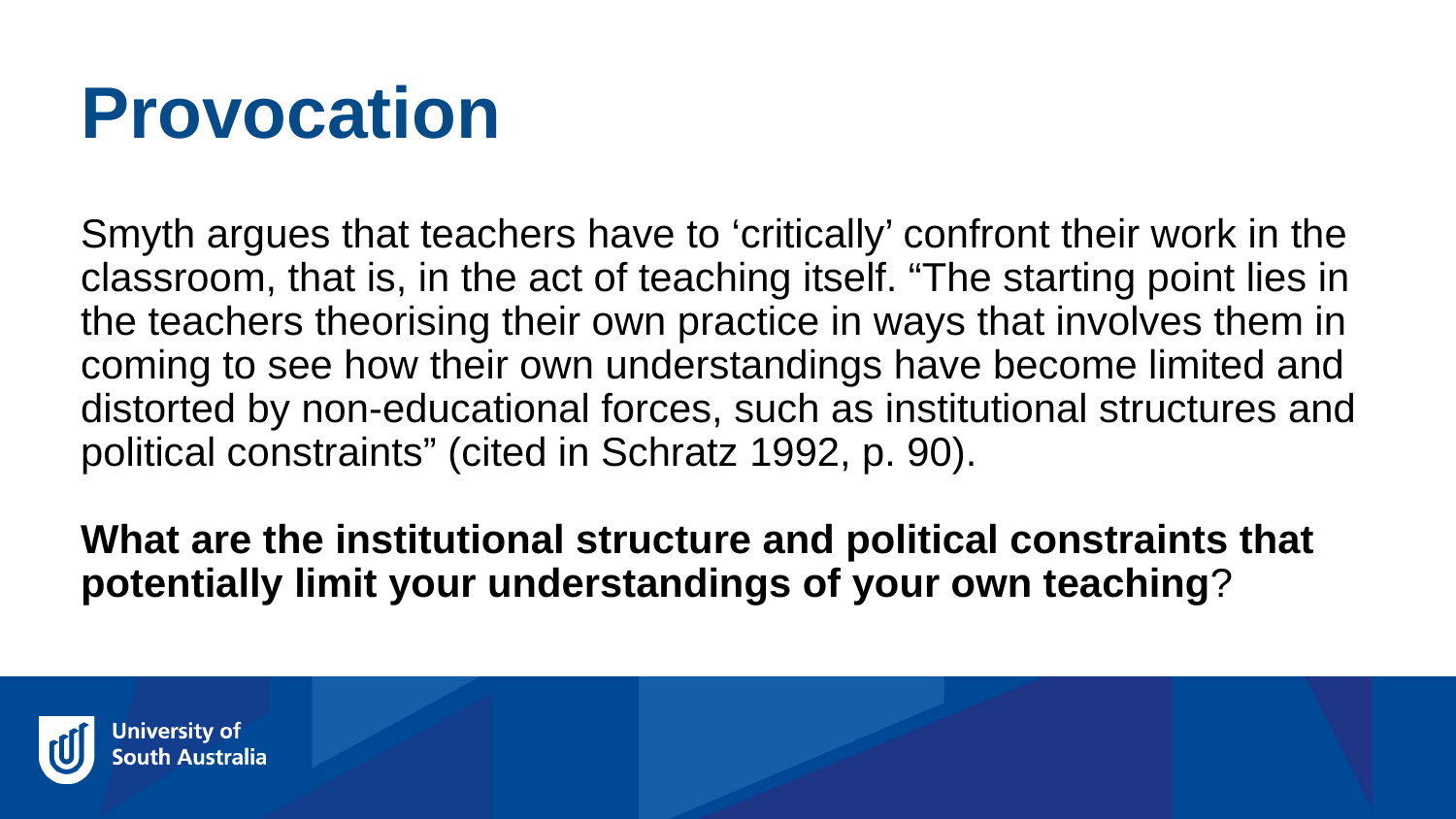

Provocation
Smyth argues that teachers have to ‘critically’ confront their work in the classroom, that is, in the act of teaching itself. “The starting point lies in the teachers theorising their own practice in ways that involves them in coming to see how their own understandings have become limited and distorted by non-educational forces, such as institutional structures and political constraints” (cited in Schratz 1992, p. 90).

What are the institutional structure and political constraints that potentially limit your understandings of your own teaching?